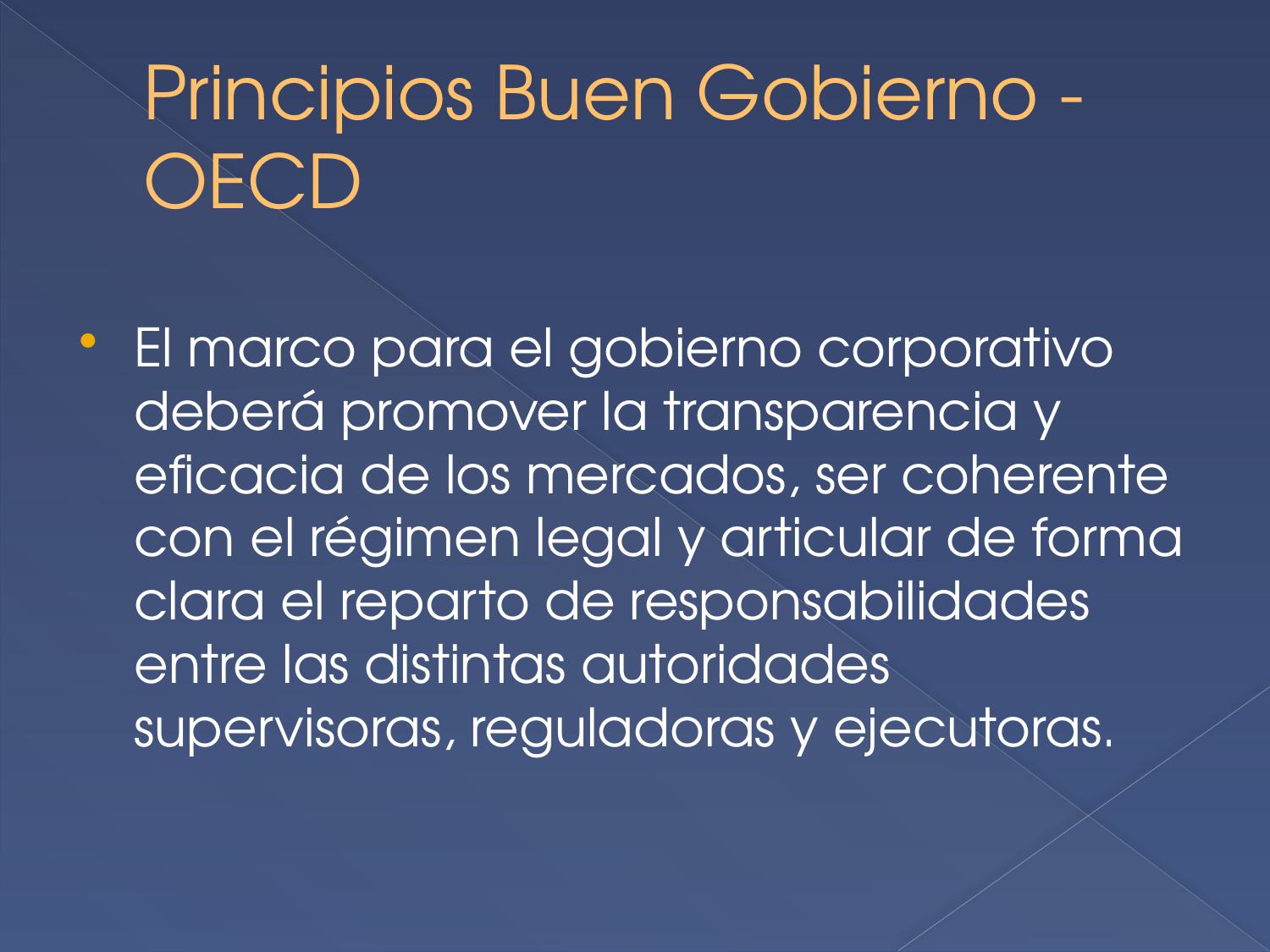

# Principios Buen Gobierno - OECD
El marco para el gobierno corporativo deberá promover la transparencia y eficacia de los mercados, ser coherente con el régimen legal y articular de forma clara el reparto de responsabilidades entre las distintas autoridades supervisoras, reguladoras y ejecutoras.